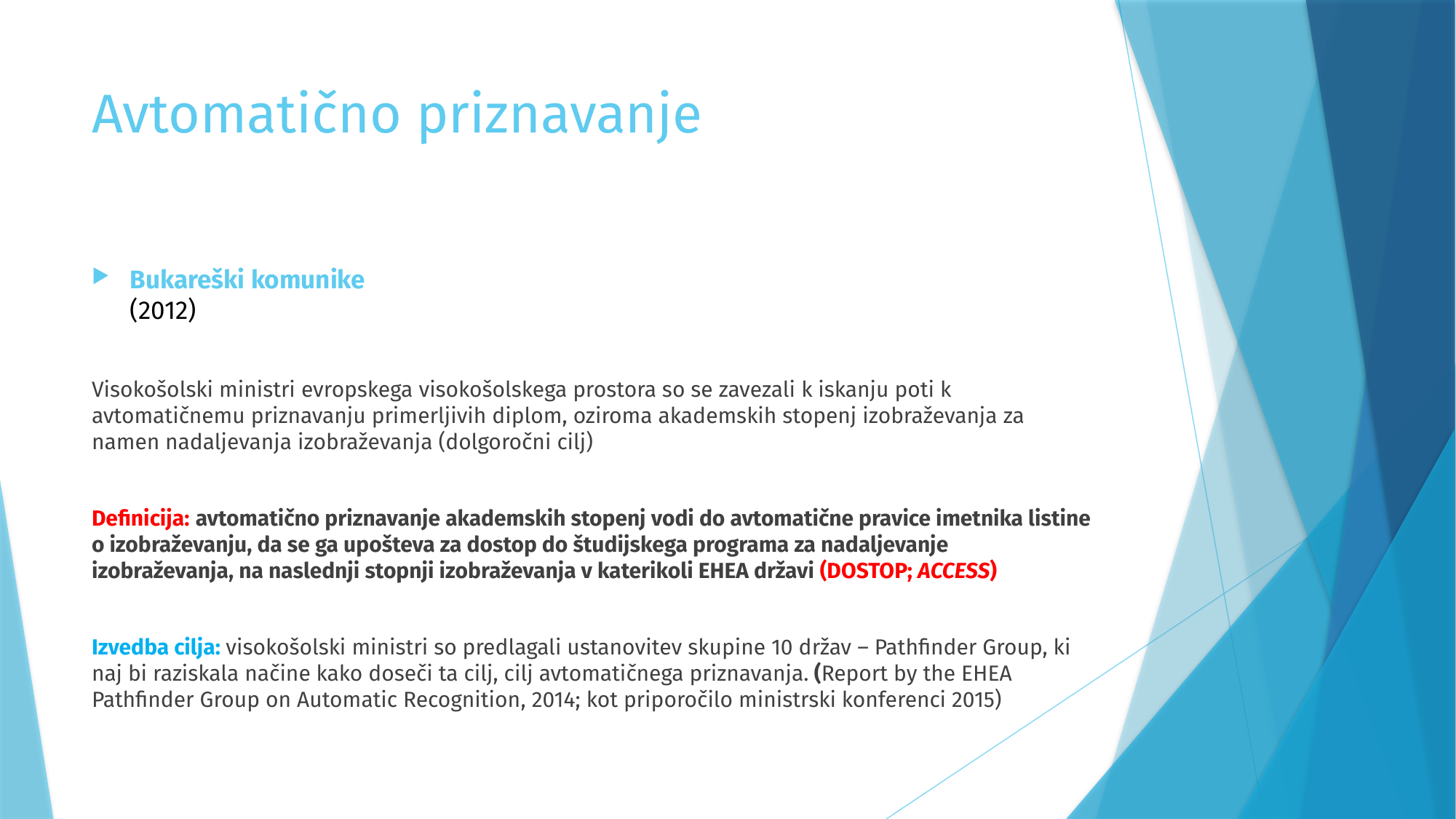

# Avtomatično priznavanje
Bukareški komunike
(2012)

Visokošolski ministri evropskega visokošolskega prostora so se zavezali k iskanju poti k avtomatičnemu priznavanju primerljivih diplom, oziroma akademskih stopenj izobraževanja za namen nadaljevanja izobraževanja (dolgoročni cilj)

Definicija: avtomatično priznavanje akademskih stopenj vodi do avtomatične pravice imetnika listine o izobraževanju, da se ga upošteva za dostop do študijskega programa za nadaljevanje izobraževanja, na naslednji stopnji izobraževanja v katerikoli EHEA državi (DOSTOP; ACCESS)

Izvedba cilja: visokošolski ministri so predlagali ustanovitev skupine 10 držav – Pathfinder Group, ki naj bi raziskala načine kako doseči ta cilj, cilj avtomatičnega priznavanja. (Report by the EHEA Pathfinder Group on Automatic Recognition, 2014; kot priporočilo ministrski konferenci 2015)